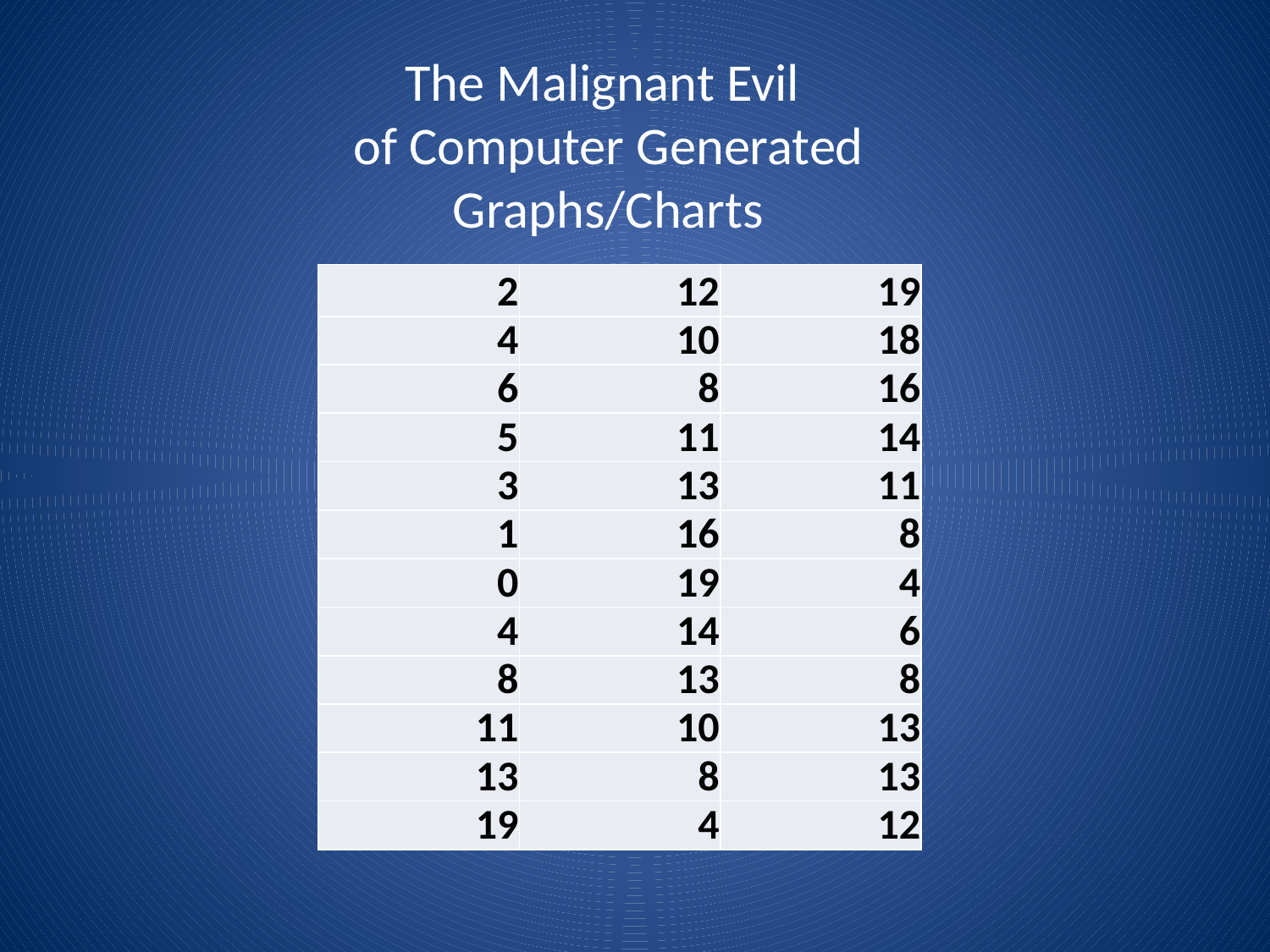

The Malignant Evil
of Computer Generated Graphs/Charts
| 2 | 12 | 19 |
| --- | --- | --- |
| 4 | 10 | 18 |
| 6 | 8 | 16 |
| 5 | 11 | 14 |
| 3 | 13 | 11 |
| 1 | 16 | 8 |
| 0 | 19 | 4 |
| 4 | 14 | 6 |
| 8 | 13 | 8 |
| 11 | 10 | 13 |
| 13 | 8 | 13 |
| 19 | 4 | 12 |